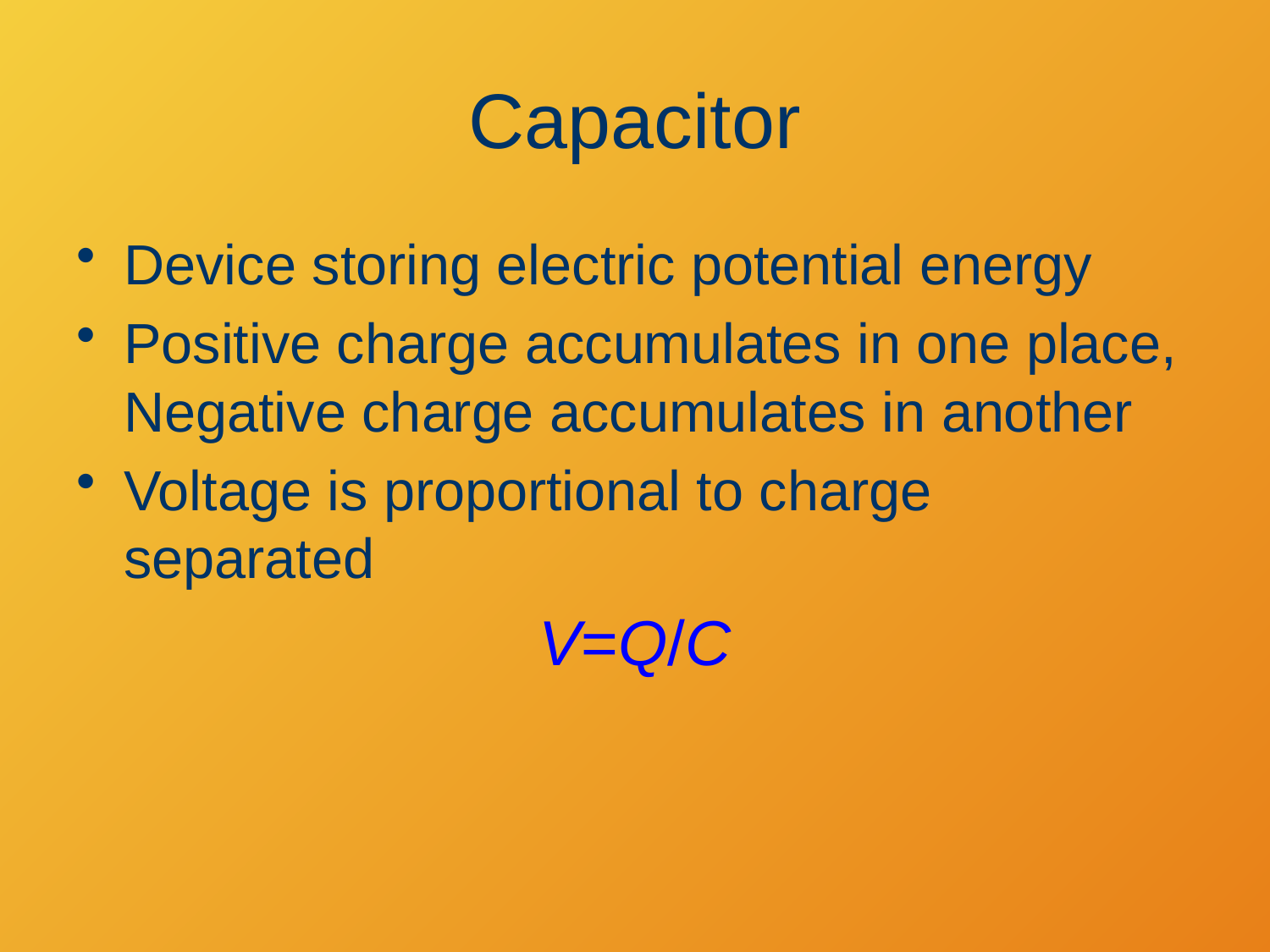

# Capacitor
Device storing electric potential energy
Positive charge accumulates in one place, Negative charge accumulates in another
Voltage is proportional to charge separated
V=Q/C